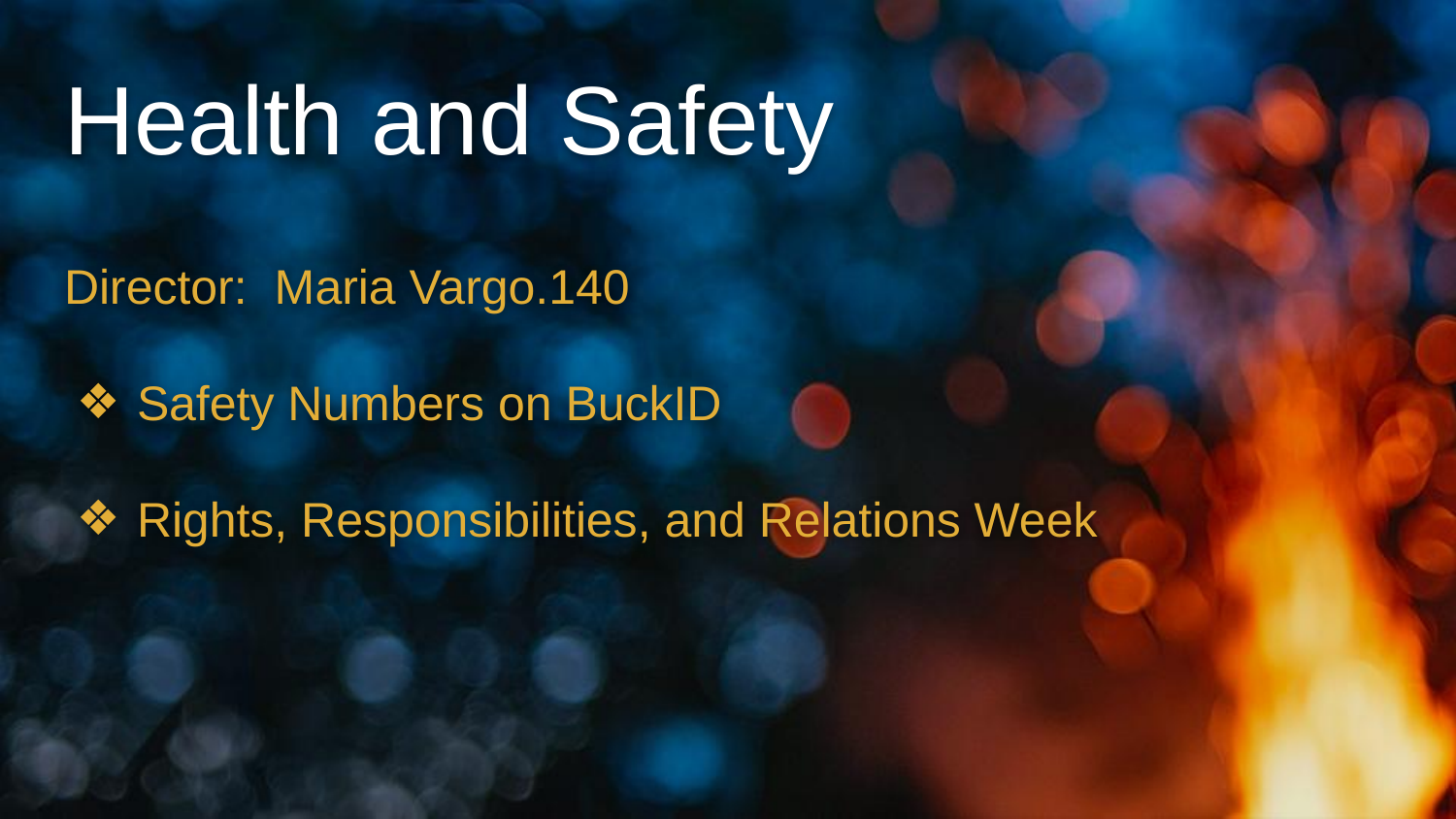

# Health and Safety
Director:  Maria Vargo.140
Safety Numbers on BuckID
Rights, Responsibilities, and Relations Week